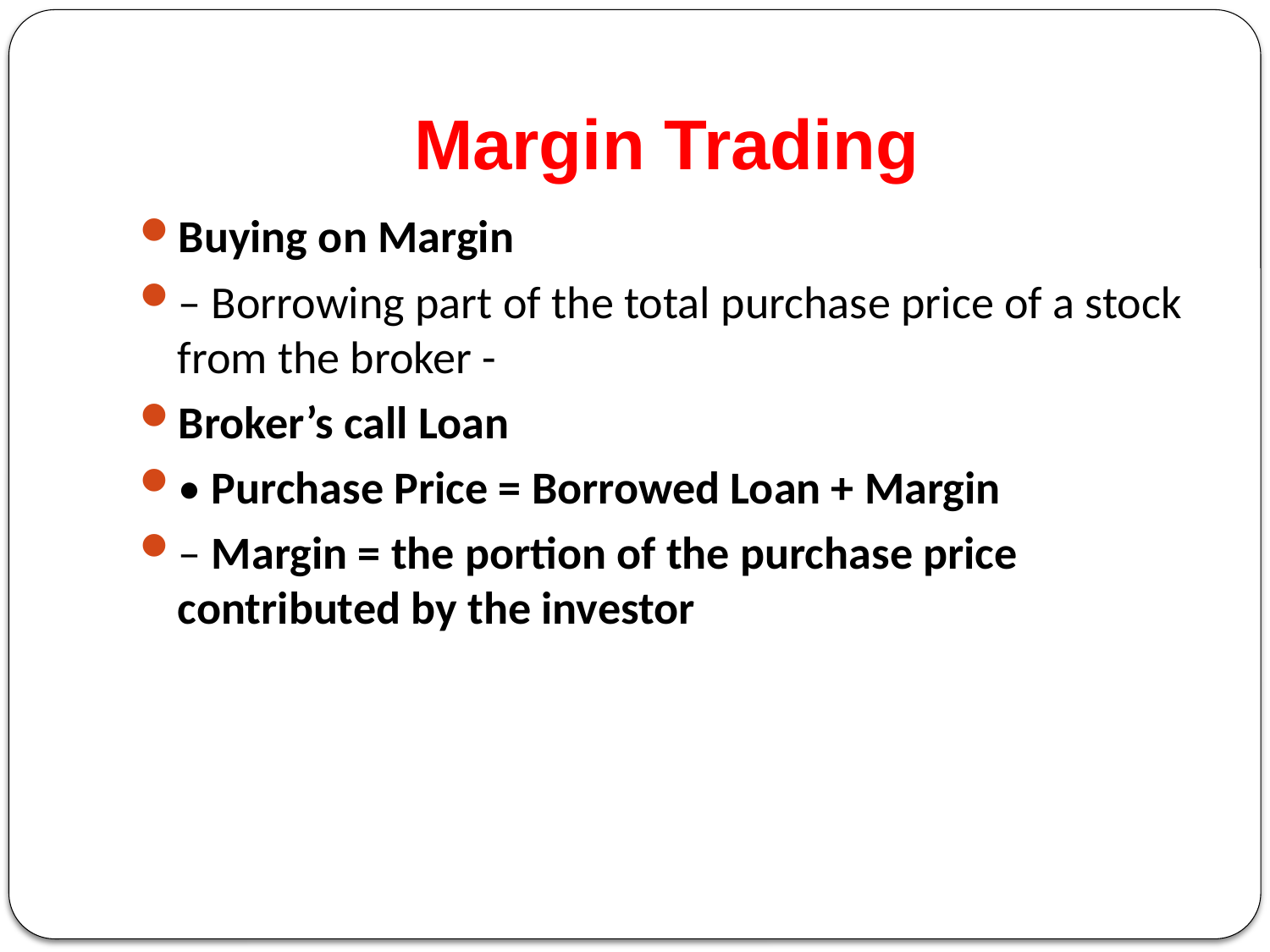

# Margin Trading
Buying on Margin
– Borrowing part of the total purchase price of a stock from the broker -
Broker’s call Loan
• Purchase Price = Borrowed Loan + Margin
– Margin = the portion of the purchase price contributed by the investor